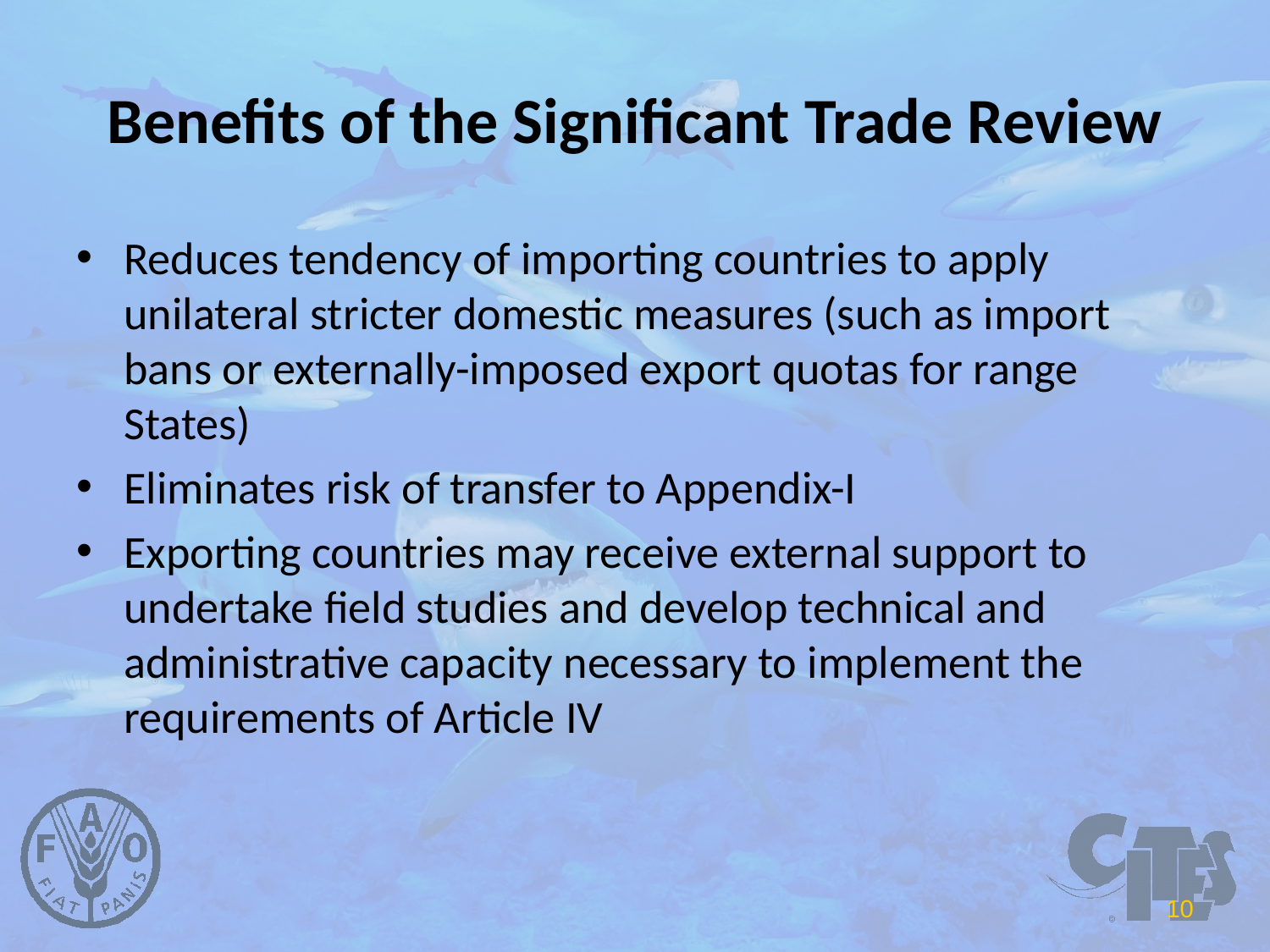

# Benefits of the Significant Trade Review
Reduces tendency of importing countries to apply unilateral stricter domestic measures (such as import bans or externally-imposed export quotas for range States)
Eliminates risk of transfer to Appendix-I
Exporting countries may receive external support to undertake field studies and develop technical and administrative capacity necessary to implement the requirements of Article IV
10